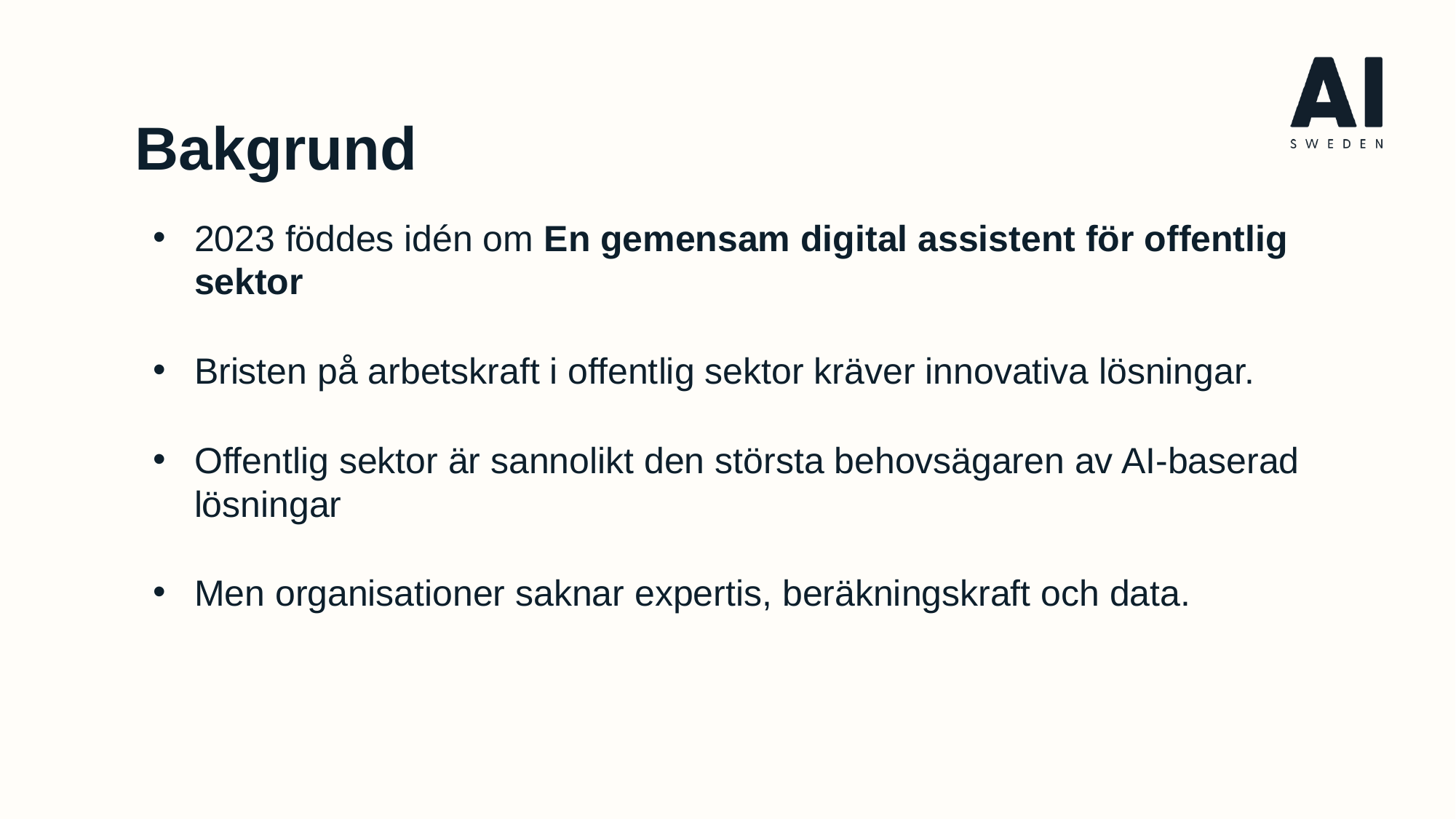

Bakgrund
2023 föddes idén om En gemensam digital assistent för offentlig sektor
Bristen på arbetskraft i offentlig sektor kräver innovativa lösningar.
Offentlig sektor är sannolikt den största behovsägaren av AI-baserad lösningar
Men organisationer saknar expertis, beräkningskraft och data.